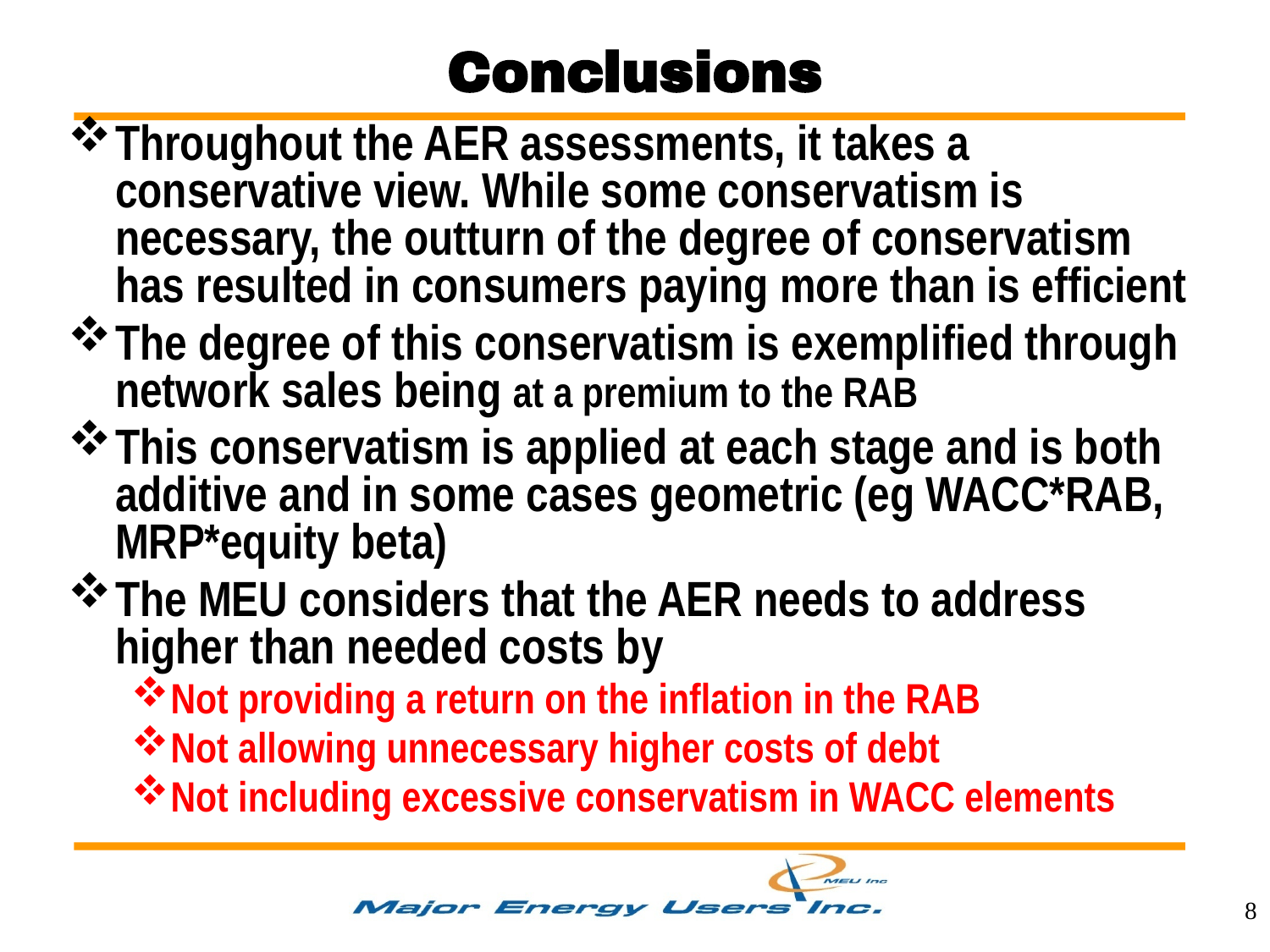

Conclusions
Throughout the AER assessments, it takes a conservative view. While some conservatism is necessary, the outturn of the degree of conservatism has resulted in consumers paying more than is efficient
The degree of this conservatism is exemplified through network sales being at a premium to the RAB
This conservatism is applied at each stage and is both additive and in some cases geometric (eg WACC*RAB, MRP*equity beta)
The MEU considers that the AER needs to address higher than needed costs by
Not providing a return on the inflation in the RAB
Not allowing unnecessary higher costs of debt
Not including excessive conservatism in WACC elements
8